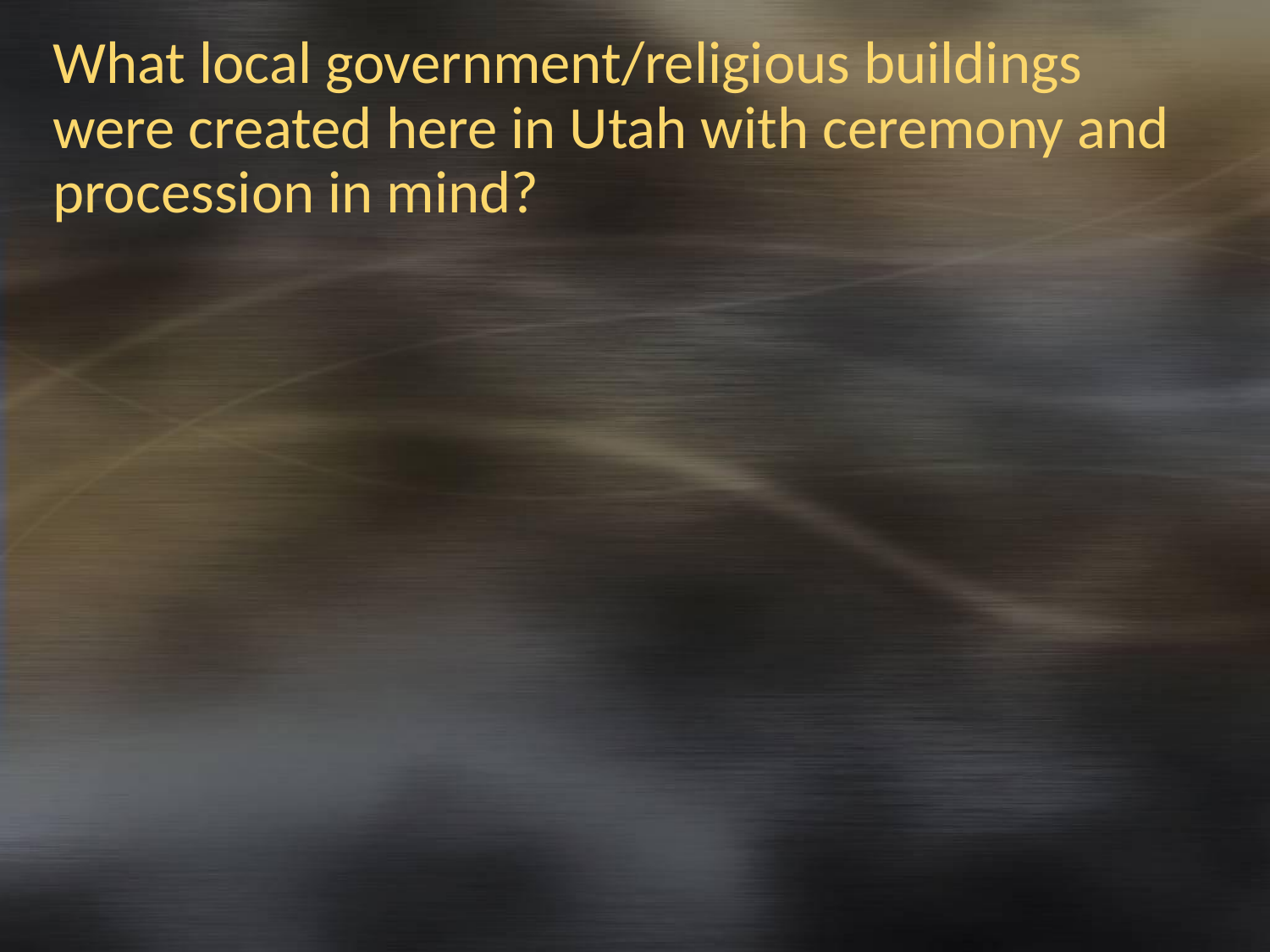

# What local government/religious buildings were created here in Utah with ceremony and procession in mind?